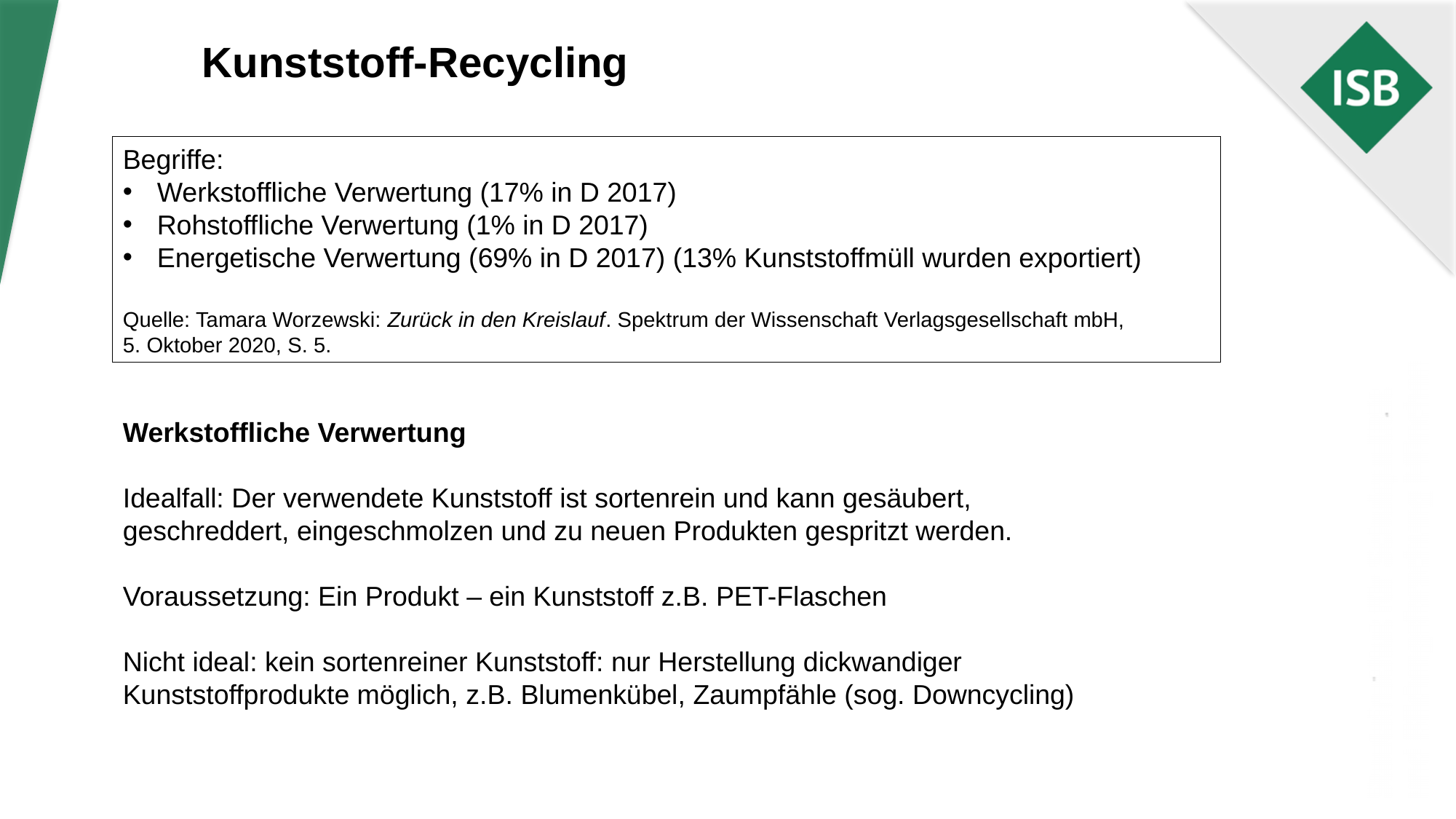

Kunststoff-Recycling
Begriffe:
Werkstoffliche Verwertung (17% in D 2017)
Rohstoffliche Verwertung (1% in D 2017)
Energetische Verwertung (69% in D 2017) (13% Kunststoffmüll wurden exportiert)

Quelle: Tamara Worzewski: Zurück in den Kreislauf. Spektrum der Wissenschaft Verlagsgesellschaft mbH, 5. Oktober 2020, S. 5.
Werkstoffliche Verwertung

Idealfall: Der verwendete Kunststoff ist sortenrein und kann gesäubert, geschreddert, eingeschmolzen und zu neuen Produkten gespritzt werden.

Voraussetzung: Ein Produkt – ein Kunststoff z.B. PET-Flaschen

Nicht ideal: kein sortenreiner Kunststoff: nur Herstellung dickwandiger Kunststoffprodukte möglich, z.B. Blumenkübel, Zaumpfähle (sog. Downcycling)